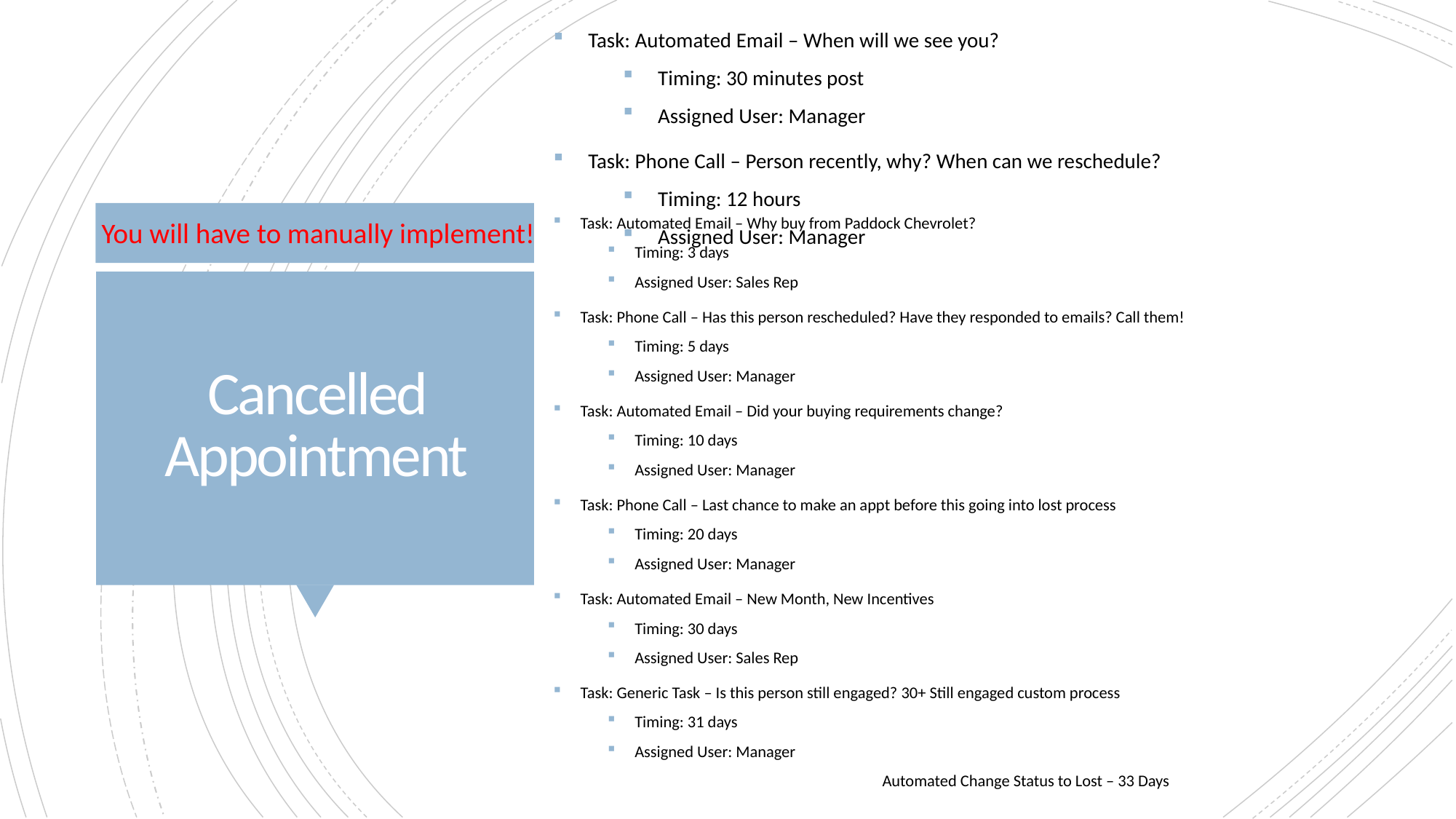

Task: Automated Email – When will we see you?
Timing: 30 minutes post
Assigned User: Manager
Task: Phone Call – Person recently, why? When can we reschedule?
Timing: 12 hours
Assigned User: Manager

You will have to manually implement!

Task: Automated Email – Why buy from Paddock Chevrolet?
Timing: 3 days
Assigned User: Sales Rep
Task: Phone Call – Has this person rescheduled? Have they responded to emails? Call them!
Timing: 5 days
Assigned User: Manager
Task: Automated Email – Did your buying requirements change?
Timing: 10 days
Assigned User: Manager
Task: Phone Call – Last chance to make an appt before this going into lost process
Timing: 20 days
Assigned User: Manager
Task: Automated Email – New Month, New Incentives
Timing: 30 days
Assigned User: Sales Rep
Task: Generic Task – Is this person still engaged? 30+ Still engaged custom process
Timing: 31 days
Assigned User: Manager
Automated Change Status to Lost – 33 Days

# Cancelled Appointment